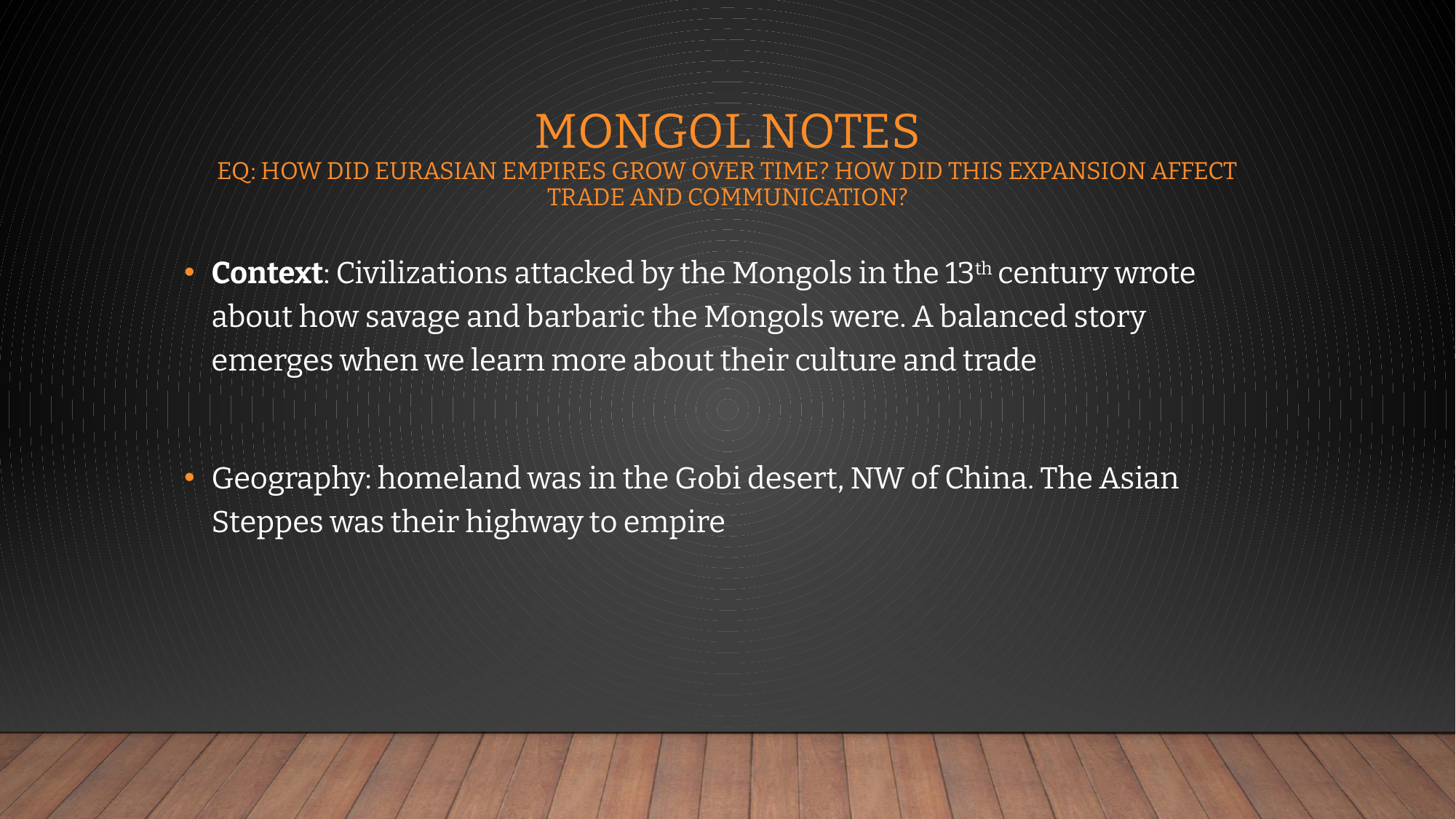

# Mongol Notes EQ: How did Eurasian empires grow over time? How did this expansion affect trade and communication?
Context: Civilizations attacked by the Mongols in the 13th century wrote about how savage and barbaric the Mongols were. A balanced story emerges when we learn more about their culture and trade

Geography: homeland was in the Gobi desert, NW of China. The Asian Steppes was their highway to empire